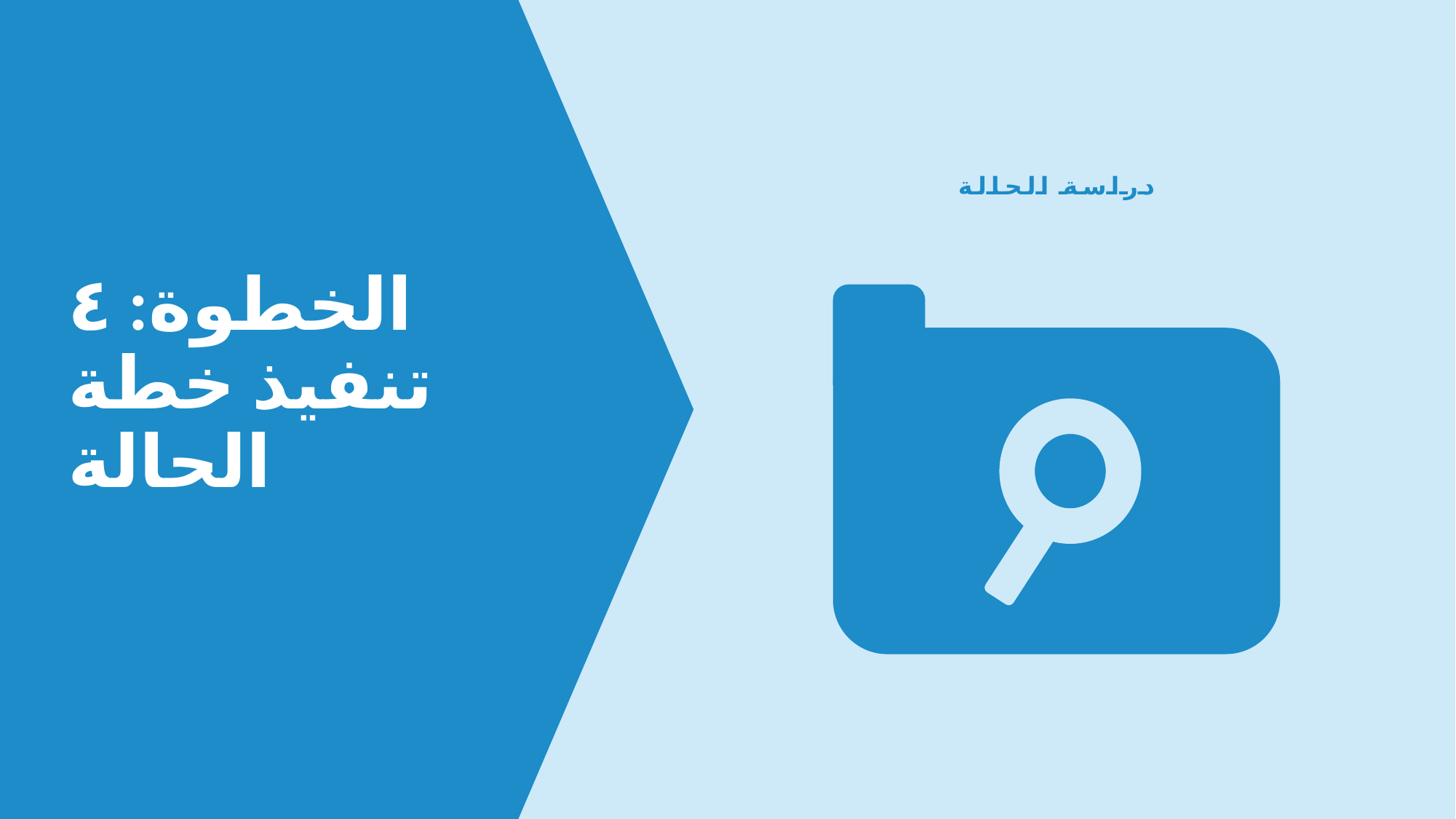

دراسة الحالة

# الخطوة: ٤ تنفيذ خطة الحالة